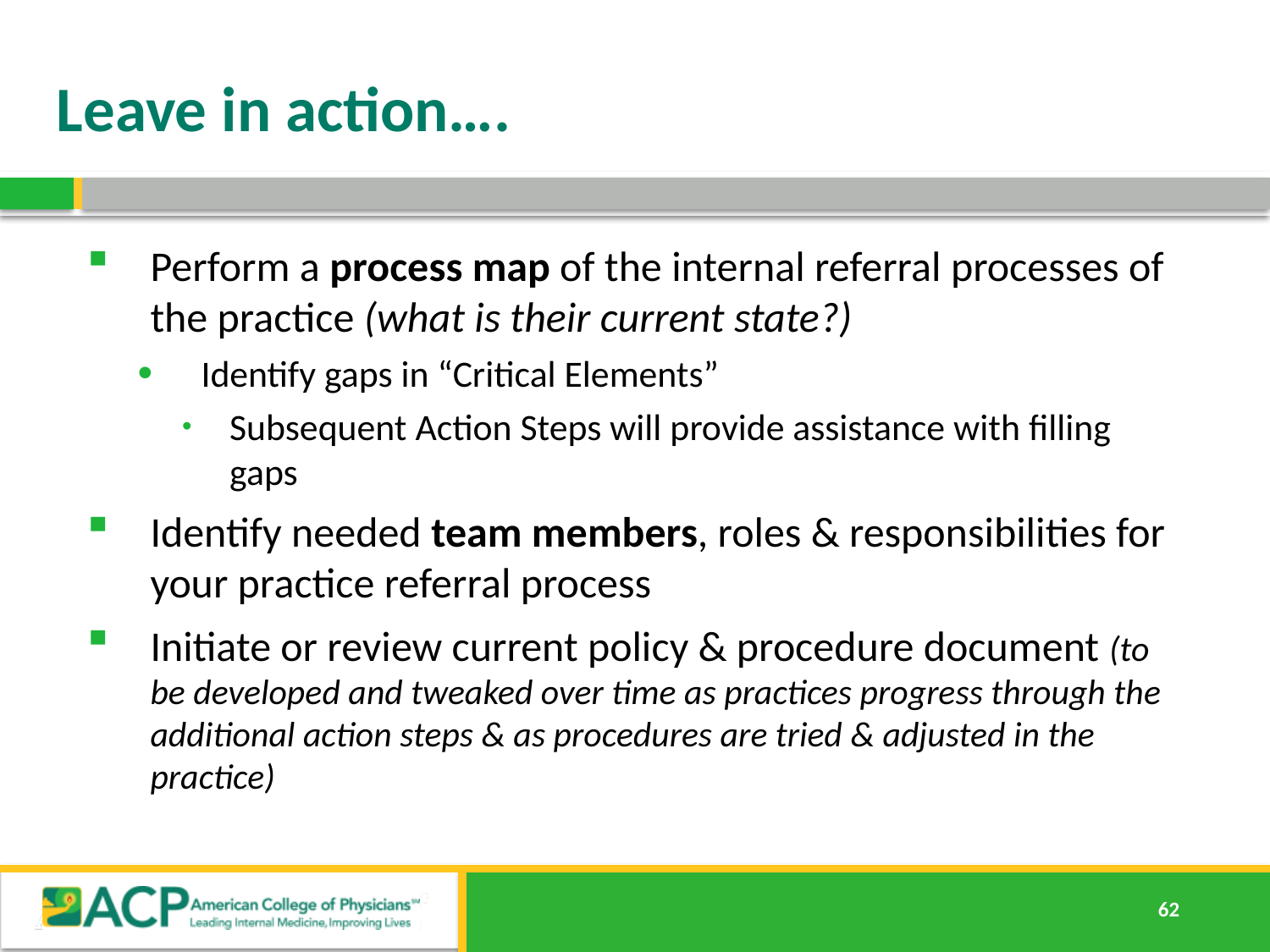

# Leave in action….
Perform a process map of the internal referral processes of the practice (what is their current state?)
Identify gaps in “Critical Elements”
Subsequent Action Steps will provide assistance with filling gaps
Identify needed team members, roles & responsibilities for your practice referral process
Initiate or review current policy & procedure document (to be developed and tweaked over time as practices progress through the additional action steps & as procedures are tried & adjusted in the practice)